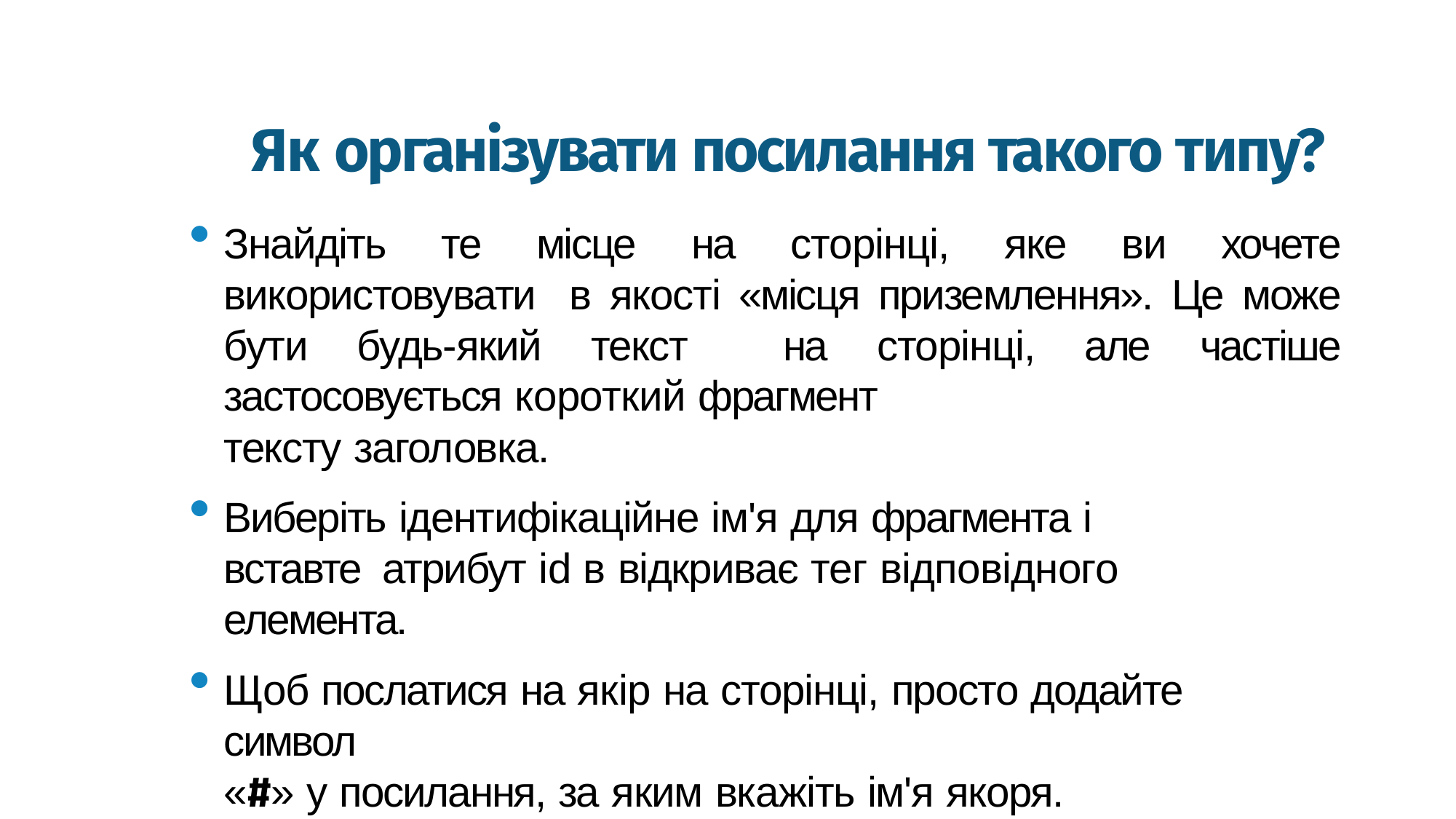

Як організувати посилання такого типу?
Знайдіть те місце на сторінці, яке ви хочете використовувати  в якості «місця приземлення». Це може бути будь-який текст  на сторінці, але частіше застосовується короткий фрагмент
тексту заголовка.
Виберіть ідентифікаційне ім'я для фрагмента і вставте  атрибут id в відкриває тег відповідного елемента.
Щоб послатися на якір на сторінці, просто додайте символ
«#» у посилання, за яким вкажіть ім'я якоря.